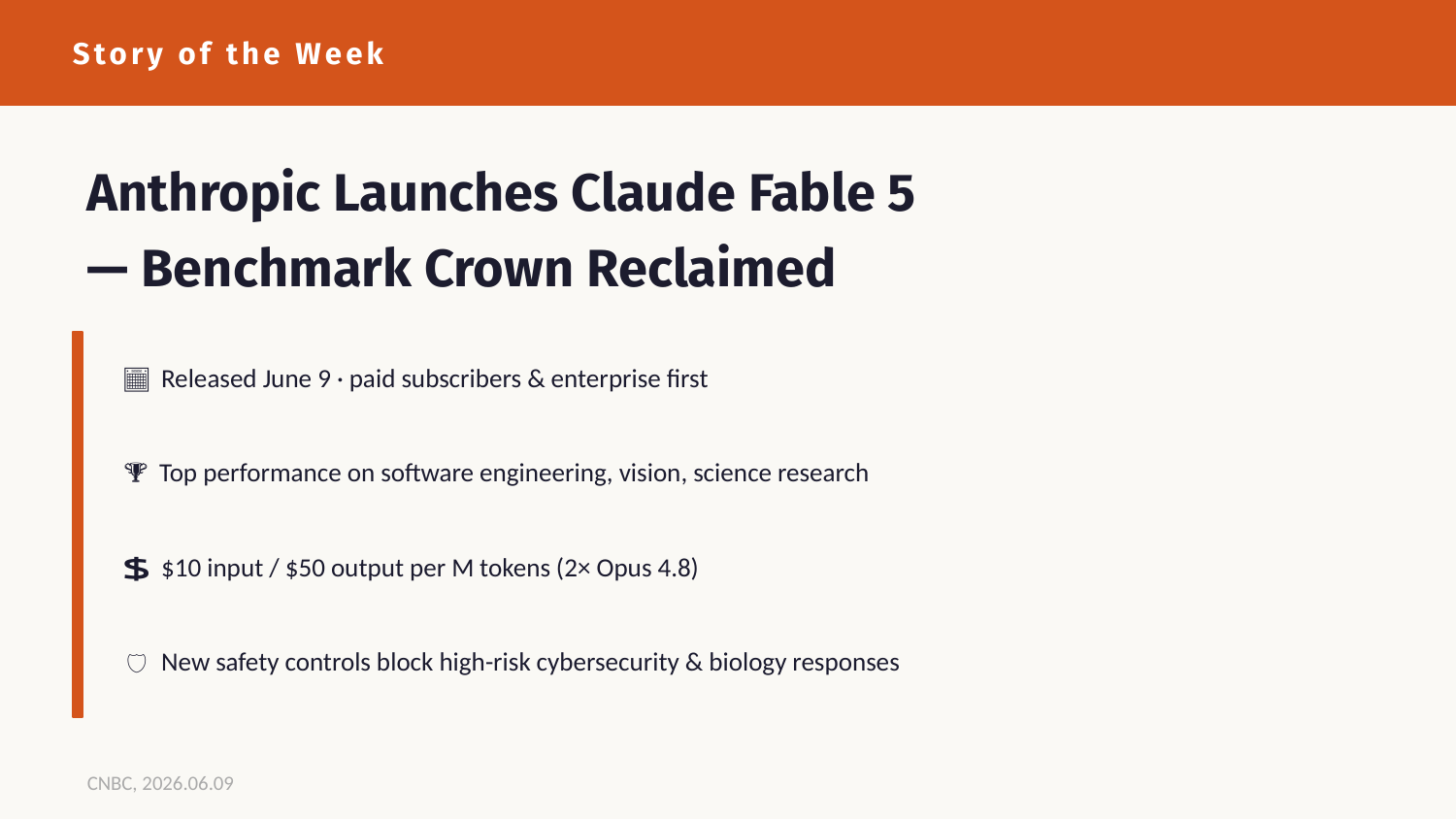

Story of the Week
Anthropic Launches Claude Fable 5
— Benchmark Crown Reclaimed

📅  Released June 9 · paid subscribers & enterprise first
🏆  Top performance on software engineering, vision, science research
💲  $10 input / $50 output per M tokens (2× Opus 4.8)
🛡️  New safety controls block high-risk cybersecurity & biology responses
CNBC, 2026.06.09